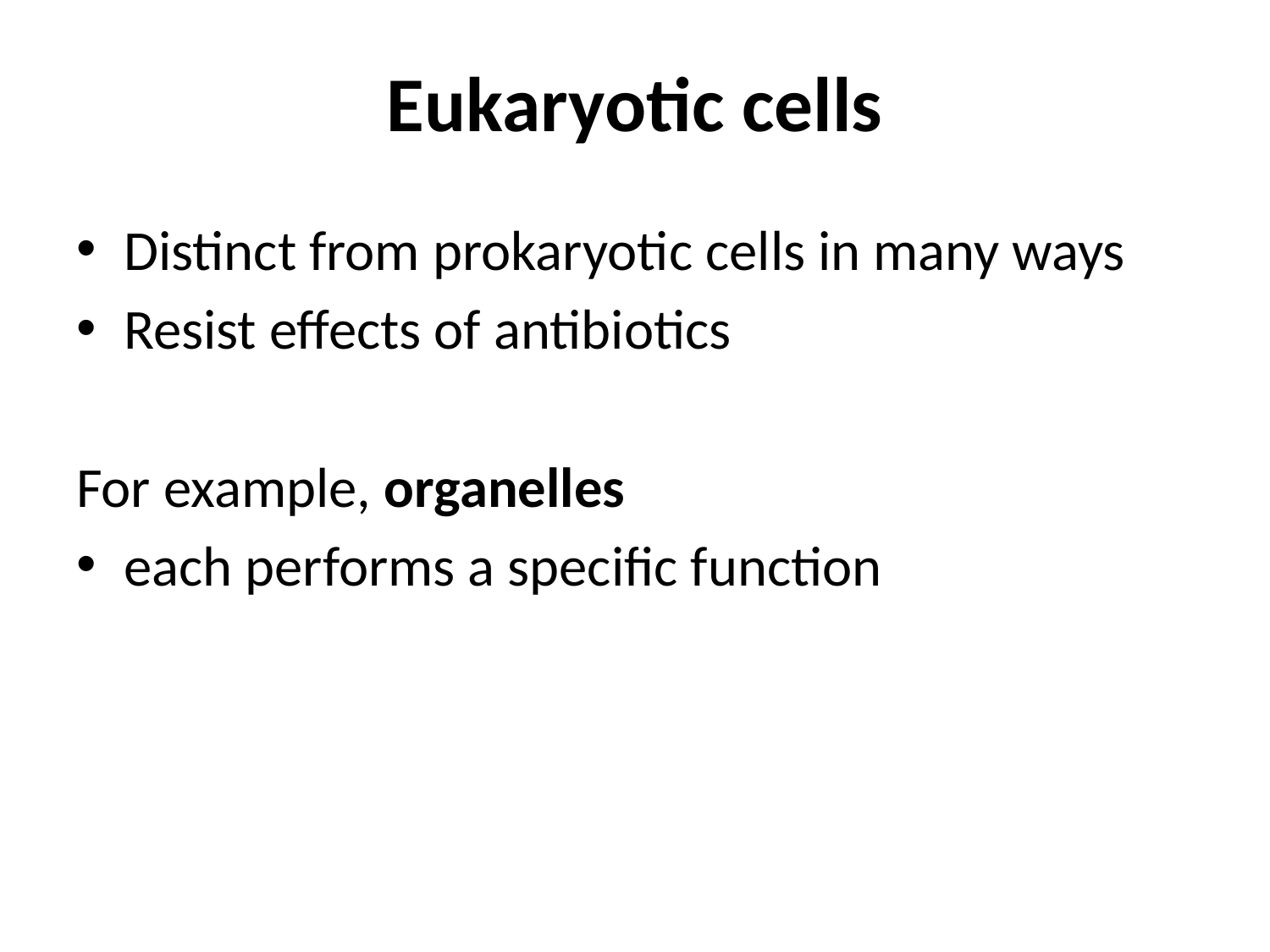

# Eukaryotic cells
Distinct from prokaryotic cells in many ways
Resist effects of antibiotics

For example, organelles
each performs a specific function